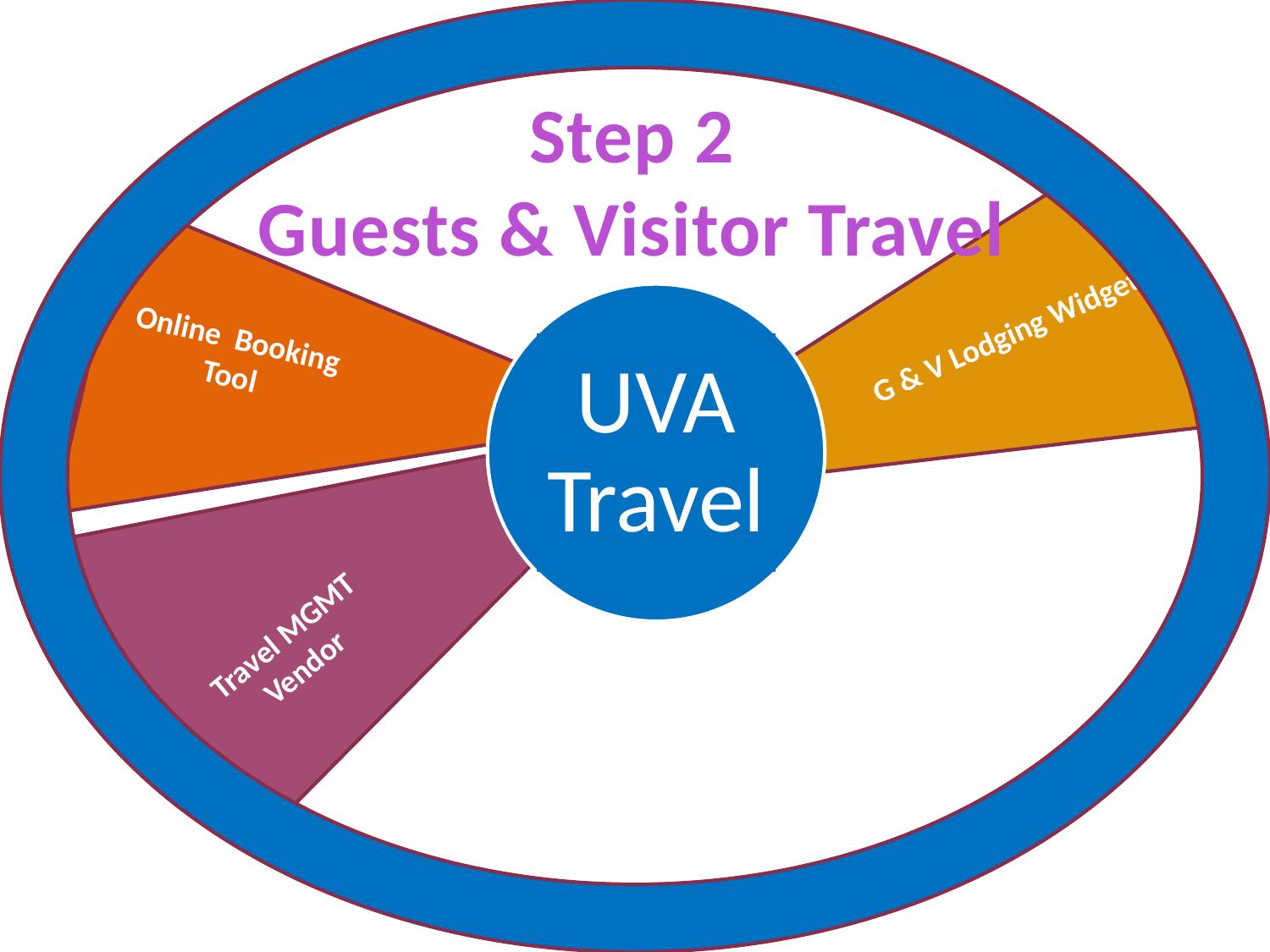

Step 2
Guests & Visitor Travel
G & V Lodging Widget
Online  Booking Tool
 Travel MGMT Vendor

UVA Travel